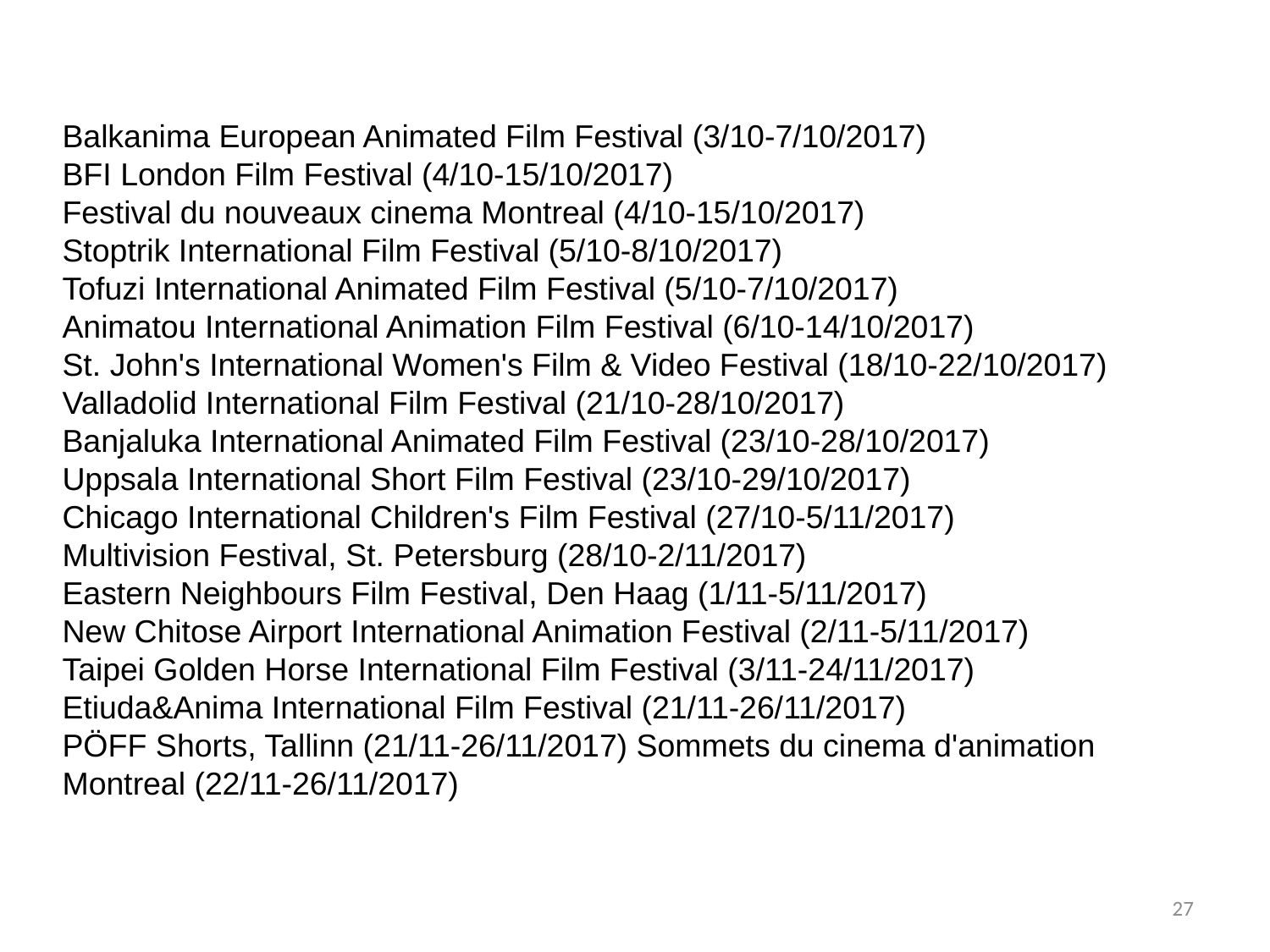

# Balkanima European Animated Film Festival (3/10-7/10/2017) BFI London Film Festival (4/10-15/10/2017)  Festival du nouveaux cinema Montreal (4/10-15/10/2017) Stoptrik International Film Festival (5/10-8/10/2017) Tofuzi International Animated Film Festival (5/10-7/10/2017) Animatou International Animation Film Festival (6/10-14/10/2017) St. John's International Women's Film & Video Festival (18/10-22/10/2017) Valladolid International Film Festival (21/10-28/10/2017)  Banjaluka International Animated Film Festival (23/10-28/10/2017)  Uppsala International Short Film Festival (23/10-29/10/2017) Chicago International Children's Film Festival (27/10-5/11/2017)  Multivision Festival, St. Petersburg (28/10-2/11/2017) Eastern Neighbours Film Festival, Den Haag (1/11-5/11/2017) New Chitose Airport International Animation Festival (2/11-5/11/2017) Taipei Golden Horse International Film Festival (3/11-24/11/2017) Etiuda&Anima International Film Festival (21/11-26/11/2017) PÖFF Shorts, Tallinn (21/11-26/11/2017) Sommets du cinema d'animation Montreal (22/11-26/11/2017)
27